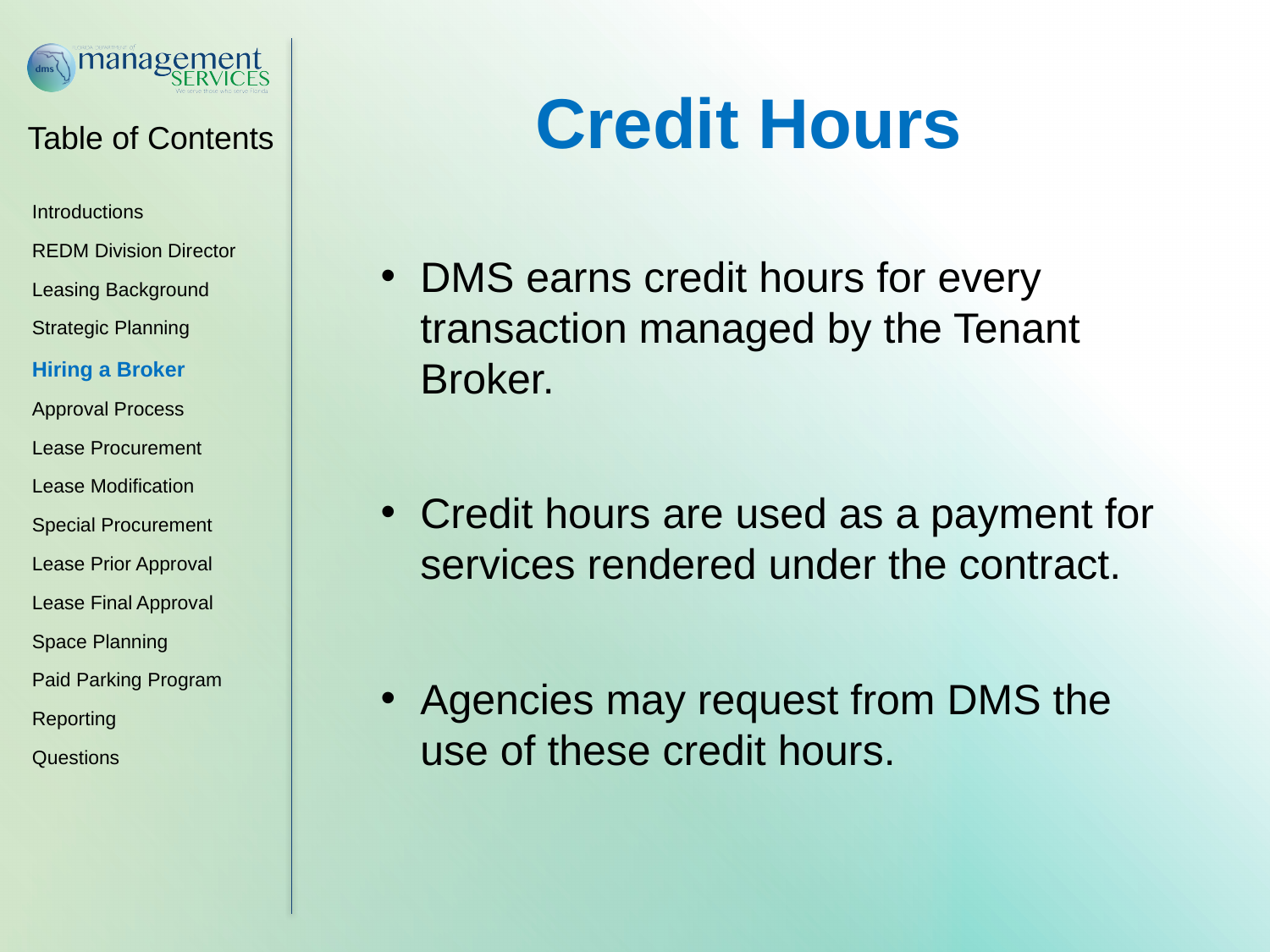

Credit Hours

DMS earns credit hours for every transaction managed by the Tenant Broker.

Credit hours are used as a payment for services rendered under the contract.

Agencies may request from DMS the use of these credit hours.

Introductions
REDM Division Director
Leasing Background
Strategic Planning
Hiring a Broker
Approval Process
Lease Procurement
Lease Modification
Special Procurement
Lease Prior Approval
Lease Final Approval
Space Planning
Paid Parking Program
Reporting
Questions